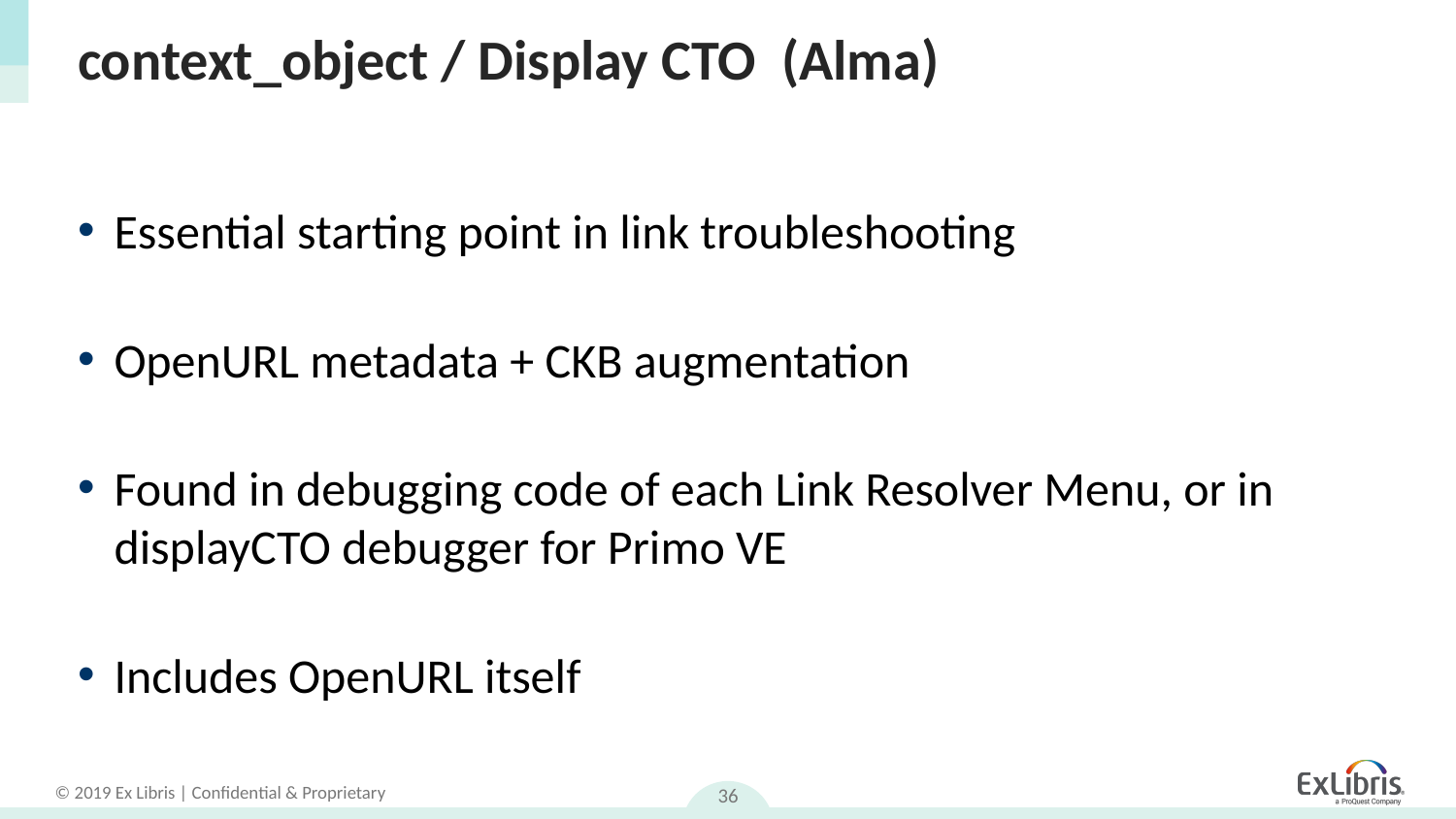

# context_object / Display CTO  (Alma)

Essential starting point in link troubleshooting
OpenURL metadata + CKB augmentation
Found in debugging code of each Link Resolver Menu, or in displayCTO debugger for Primo VE
Includes OpenURL itself

36